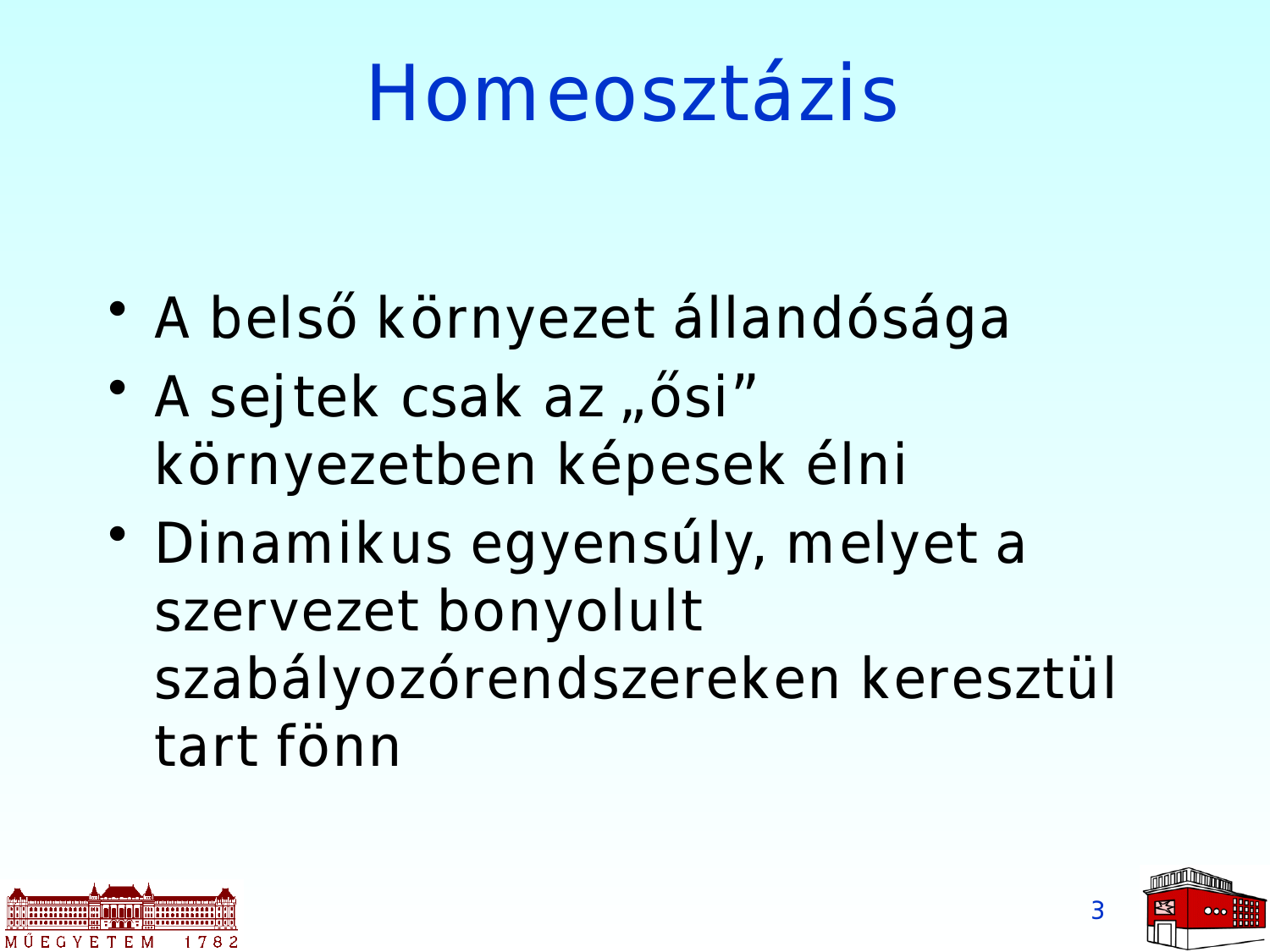

# Homeosztázis
A belső környezet állandósága
A sejtek csak az „ősi” környezetben képesek élni
Dinamikus egyensúly, melyet a szervezet bonyolult szabályozórendszereken keresztül tart fönn
3